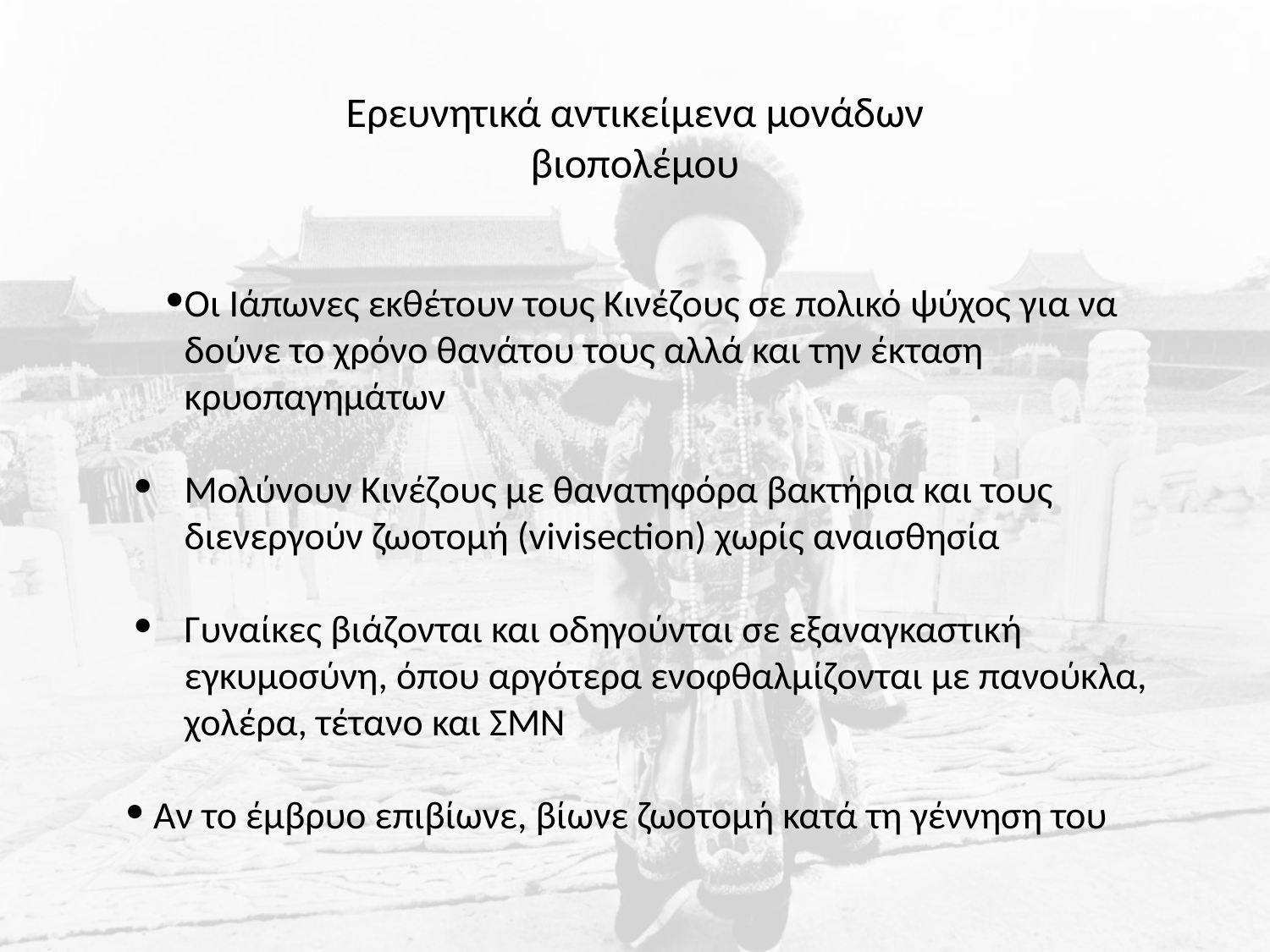

Ερευνητικά αντικείμενα μονάδων βιοπολέμου

Οι Ιάπωνες εκθέτουν τους Κινέζους σε πολικό ψύχος για να δούνε το χρόνο θανάτου τους αλλά και την έκταση κρυοπαγημάτων

Μολύνουν Κινέζους με θανατηφόρα βακτήρια και τους διενεργούν ζωοτομή (vivisection) χωρίς αναισθησία

Γυναίκες βιάζονται και οδηγούνται σε εξαναγκαστική εγκυμοσύνη, όπου αργότερα ενοφθαλμίζονται με πανούκλα, χολέρα, τέτανο και ΣΜΝ

 Αν το έμβρυο επιβίωνε, βίωνε ζωοτομή κατά τη γέννηση του

#